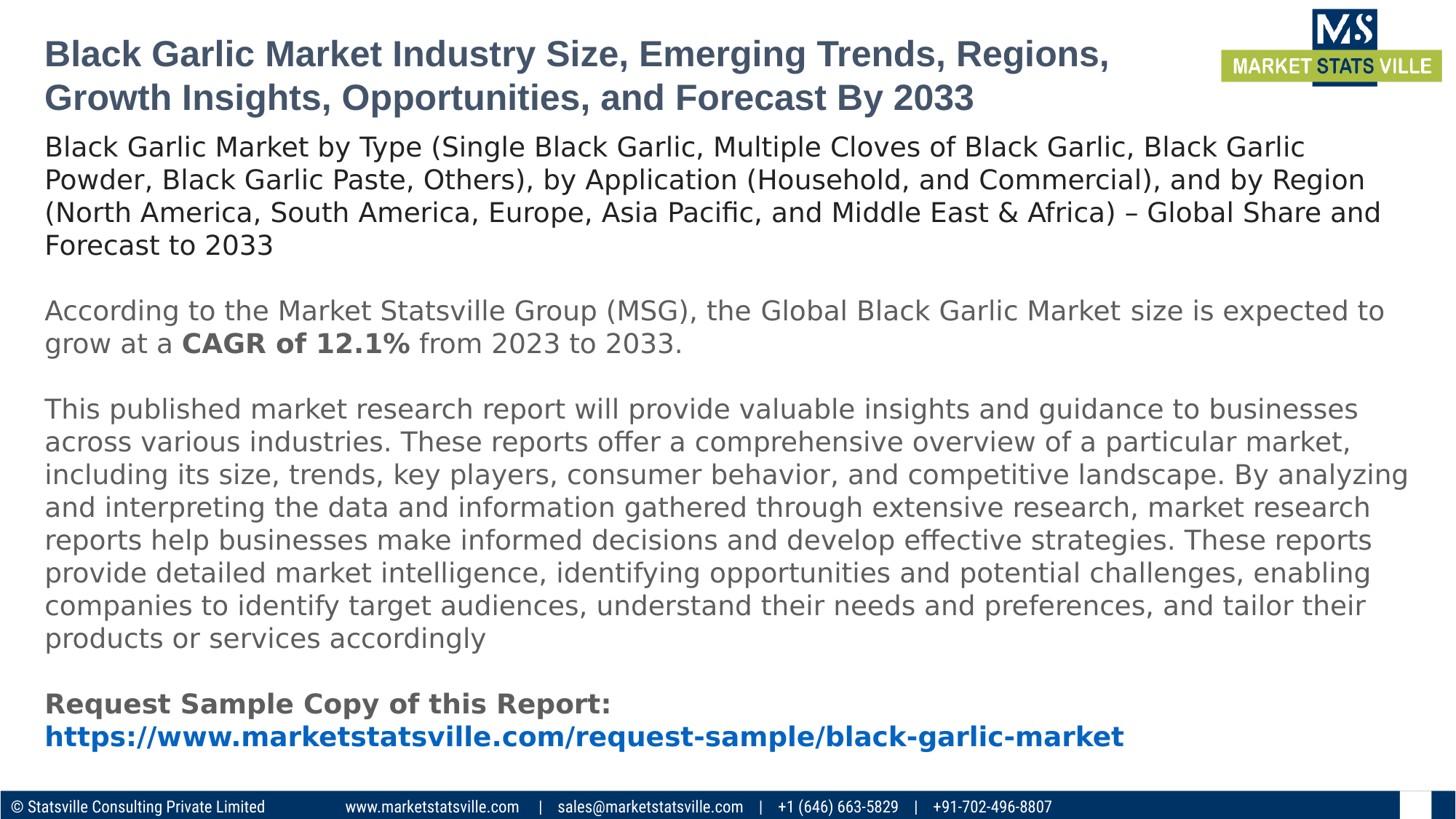

Black Garlic Market Industry Size, Emerging Trends, Regions, Growth Insights, Opportunities, and Forecast By 2033
Black Garlic Market by Type (Single Black Garlic, Multiple Cloves of Black Garlic, Black Garlic Powder, Black Garlic Paste, Others), by Application (Household, and Commercial), and by Region (North America, South America, Europe, Asia Pacific, and Middle East & Africa) – Global Share and Forecast to 2033

According to the Market Statsville Group (MSG), the Global Black Garlic Market size is expected to grow at a CAGR of 12.1% from 2023 to 2033.
This published market research report will provide valuable insights and guidance to businesses across various industries. These reports offer a comprehensive overview of a particular market, including its size, trends, key players, consumer behavior, and competitive landscape. By analyzing and interpreting the data and information gathered through extensive research, market research reports help businesses make informed decisions and develop effective strategies. These reports provide detailed market intelligence, identifying opportunities and potential challenges, enabling companies to identify target audiences, understand their needs and preferences, and tailor their products or services accordingly

Request Sample Copy of this Report: https://www.marketstatsville.com/request-sample/black-garlic-market